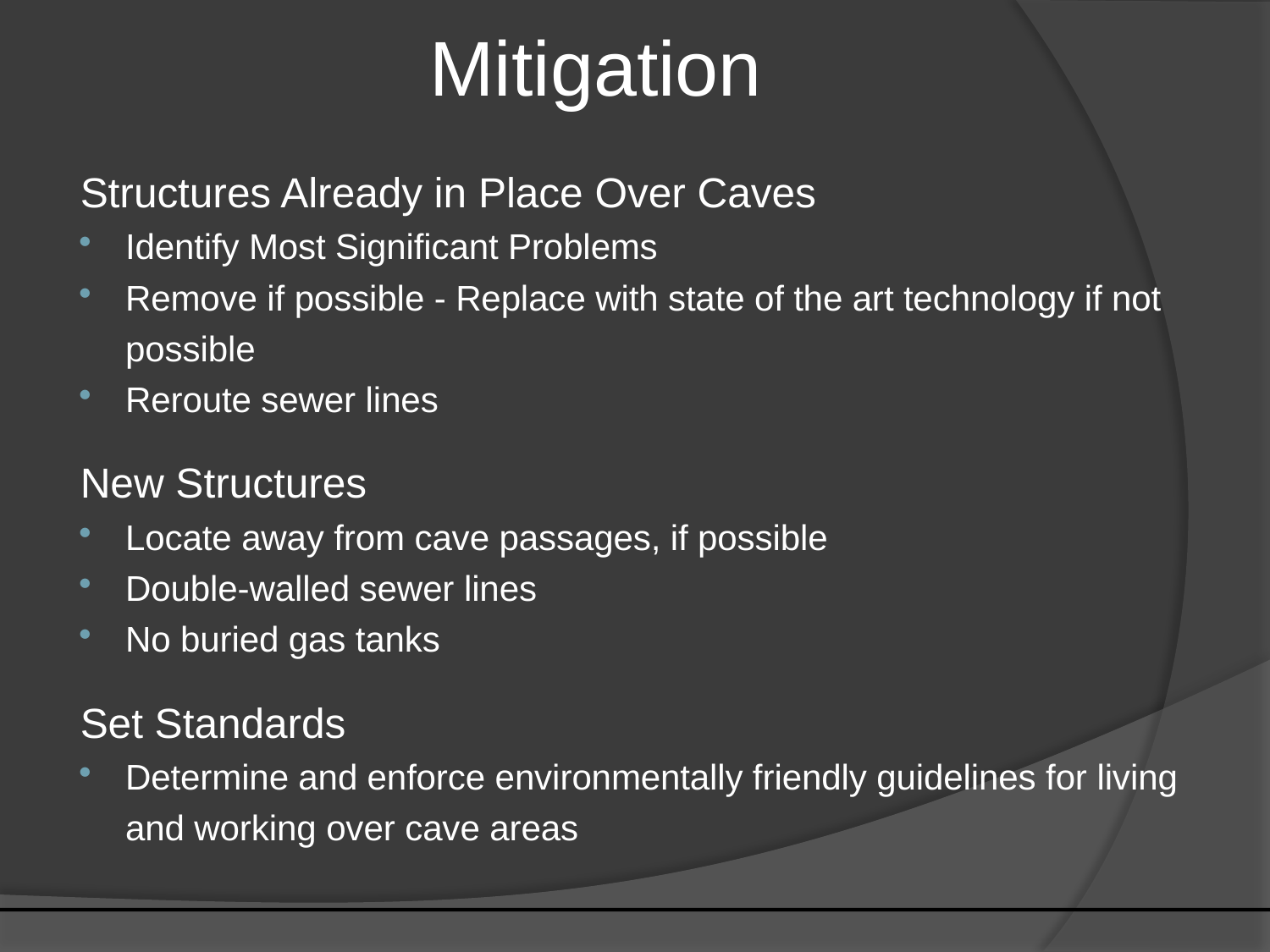

# Mitigation
Structures Already in Place Over Caves
Identify Most Significant Problems
Remove if possible - Replace with state of the art technology if not possible
Reroute sewer lines

New Structures
Locate away from cave passages, if possible
Double-walled sewer lines
No buried gas tanks

Set Standards
Determine and enforce environmentally friendly guidelines for living and working over cave areas